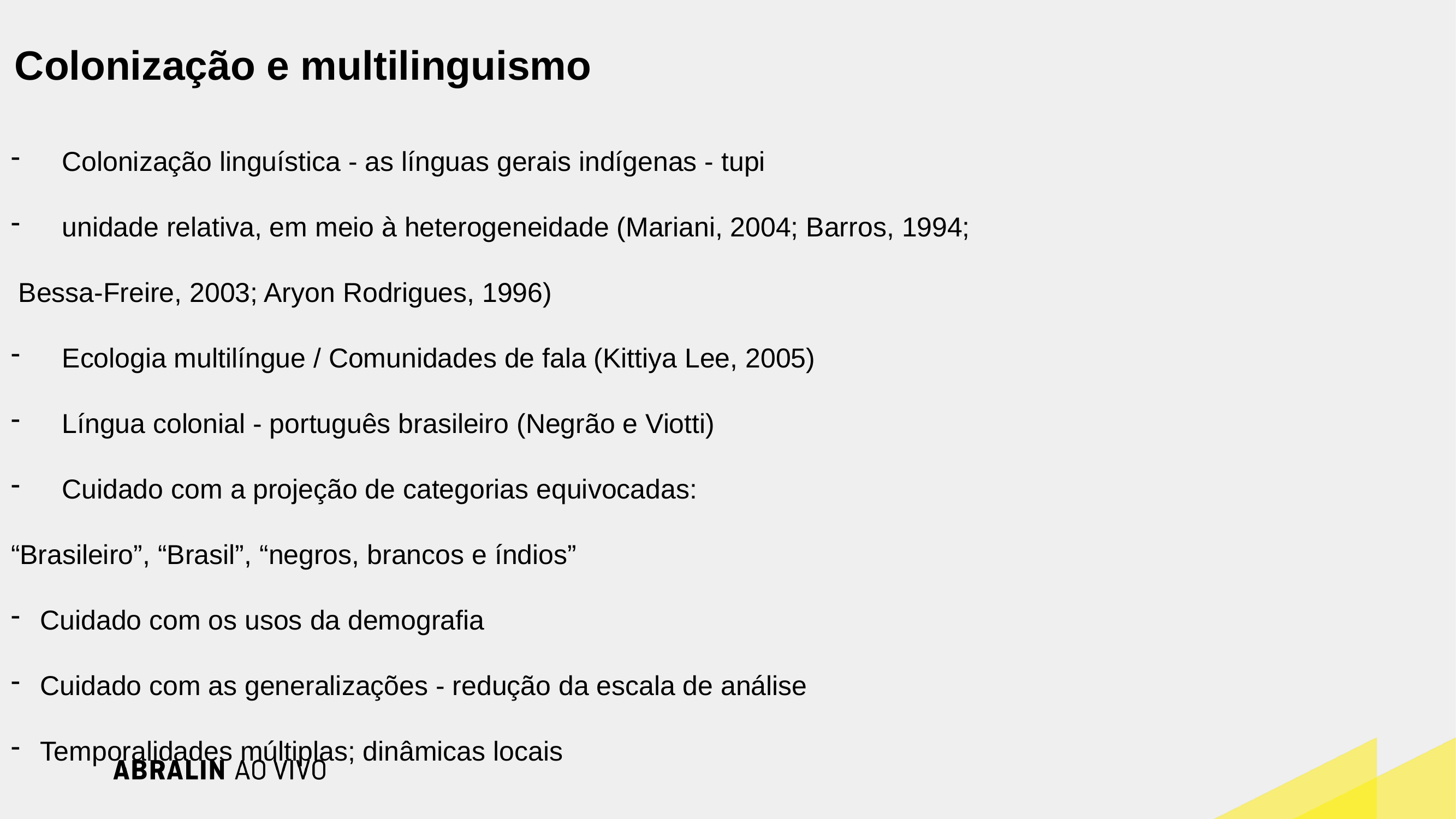

Colonização e multilinguismo
Colonização linguística - as línguas gerais indígenas - tupi
unidade relativa, em meio à heterogeneidade (Mariani, 2004; Barros, 1994;
 Bessa-Freire, 2003; Aryon Rodrigues, 1996)
Ecologia multilíngue / Comunidades de fala (Kittiya Lee, 2005)
Língua colonial - português brasileiro (Negrão e Viotti)
Cuidado com a projeção de categorias equivocadas:
“Brasileiro”, “Brasil”, “negros, brancos e índios”
Cuidado com os usos da demografia
Cuidado com as generalizações - redução da escala de análise
Temporalidades múltiplas; dinâmicas locais